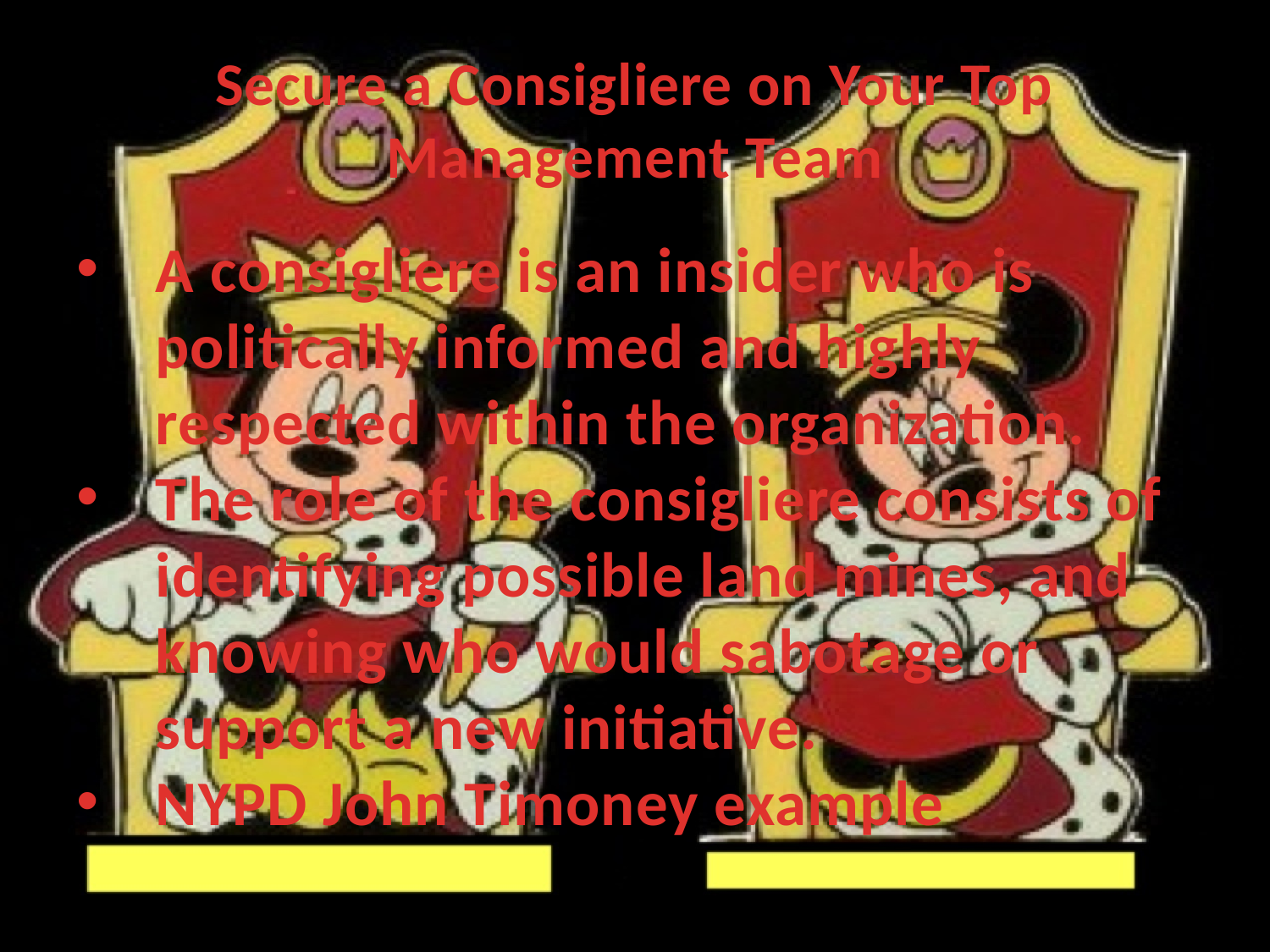

# Secure a Consigliere on Your Top Management Team
A consigliere is an insider who is politically informed and highly respected within the organization.
The role of the consigliere consists of identifying possible land mines, and knowing who would sabotage or support a new initiative.
NYPD John Timoney example